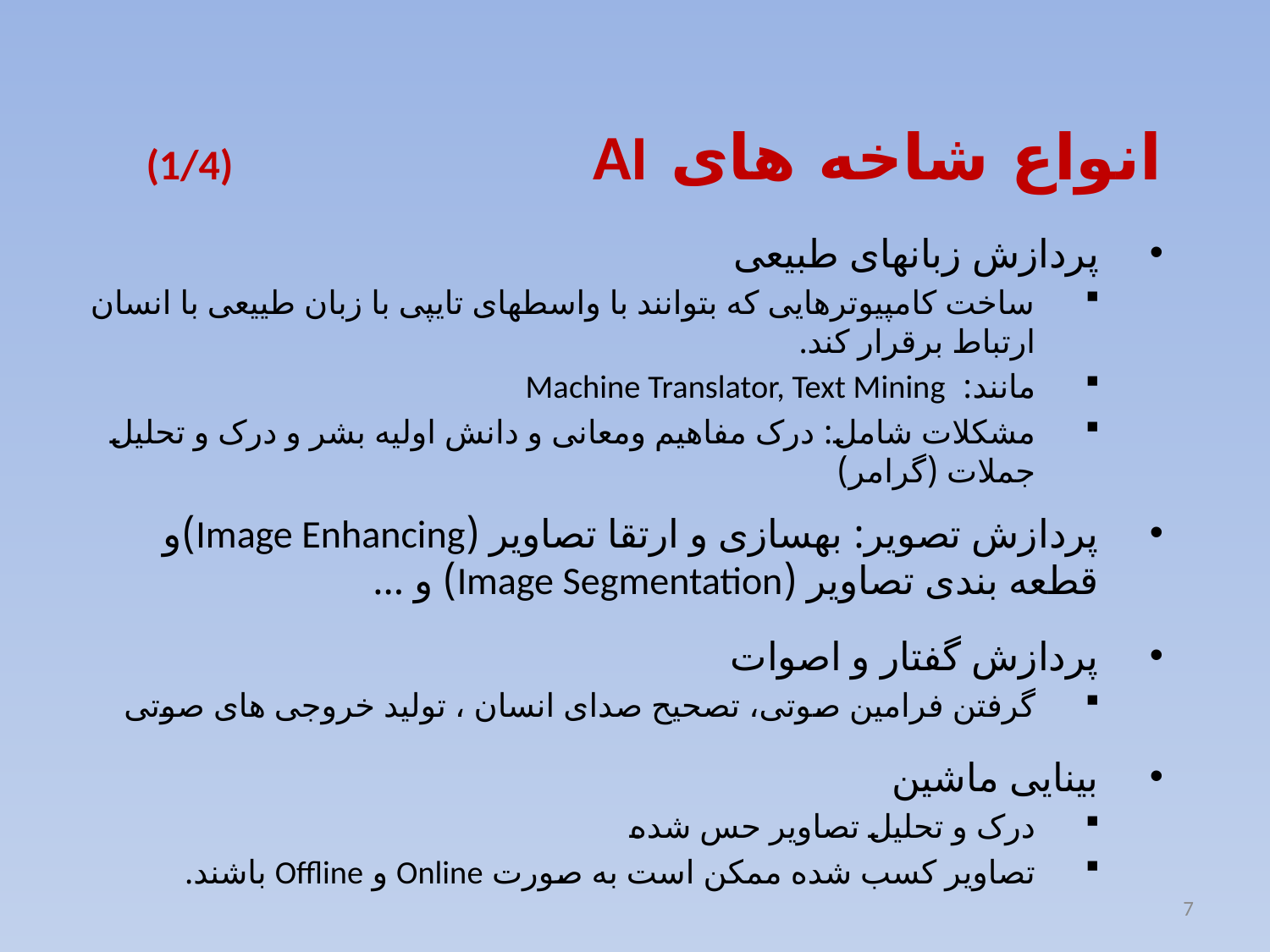

# انواع شاخه های AI				(1/4)
پردازش زبانهای طبیعی
ساخت کامپیوترهایی که بتوانند با واسطهای تایپی با زبان طییعی با انسان ارتباط برقرار کند.
مانند:  Machine Translator, Text Mining
مشکلات شامل: درک مفاهیم ومعانی و دانش اولیه بشر و درک و تحلیل جملات (گرامر)
پردازش تصویر: بهسازی و ارتقا تصاویر (Image Enhancing)و قطعه بندی تصاویر (Image Segmentation) و ...
پردازش گفتار و اصوات
گرفتن فرامین صوتی، تصحیح صدای انسان ، تولید خروجی های صوتی
بینایی ماشین
درک و تحلیل تصاویر حس شده
تصاویر کسب شده ممکن است به صورت Online و Offline باشند.

7